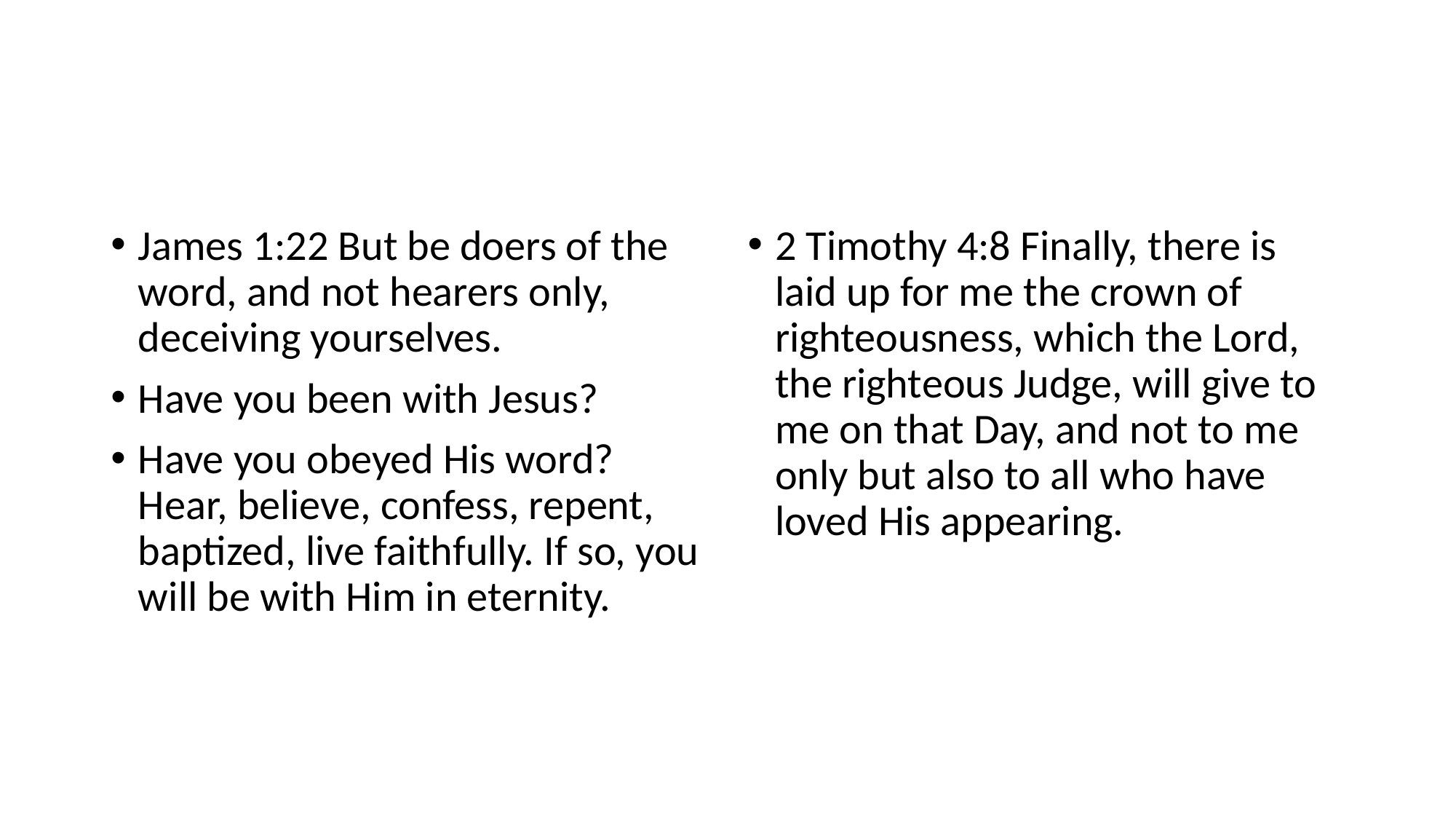

#
James 1:22 But be doers of the word, and not hearers only, deceiving yourselves.
Have you been with Jesus?
Have you obeyed His word? Hear, believe, confess, repent, baptized, live faithfully. If so, you will be with Him in eternity.
2 Timothy 4:8 Finally, there is laid up for me the crown of righteousness, which the Lord, the righteous Judge, will give to me on that Day, and not to me only but also to all who have loved His appearing.